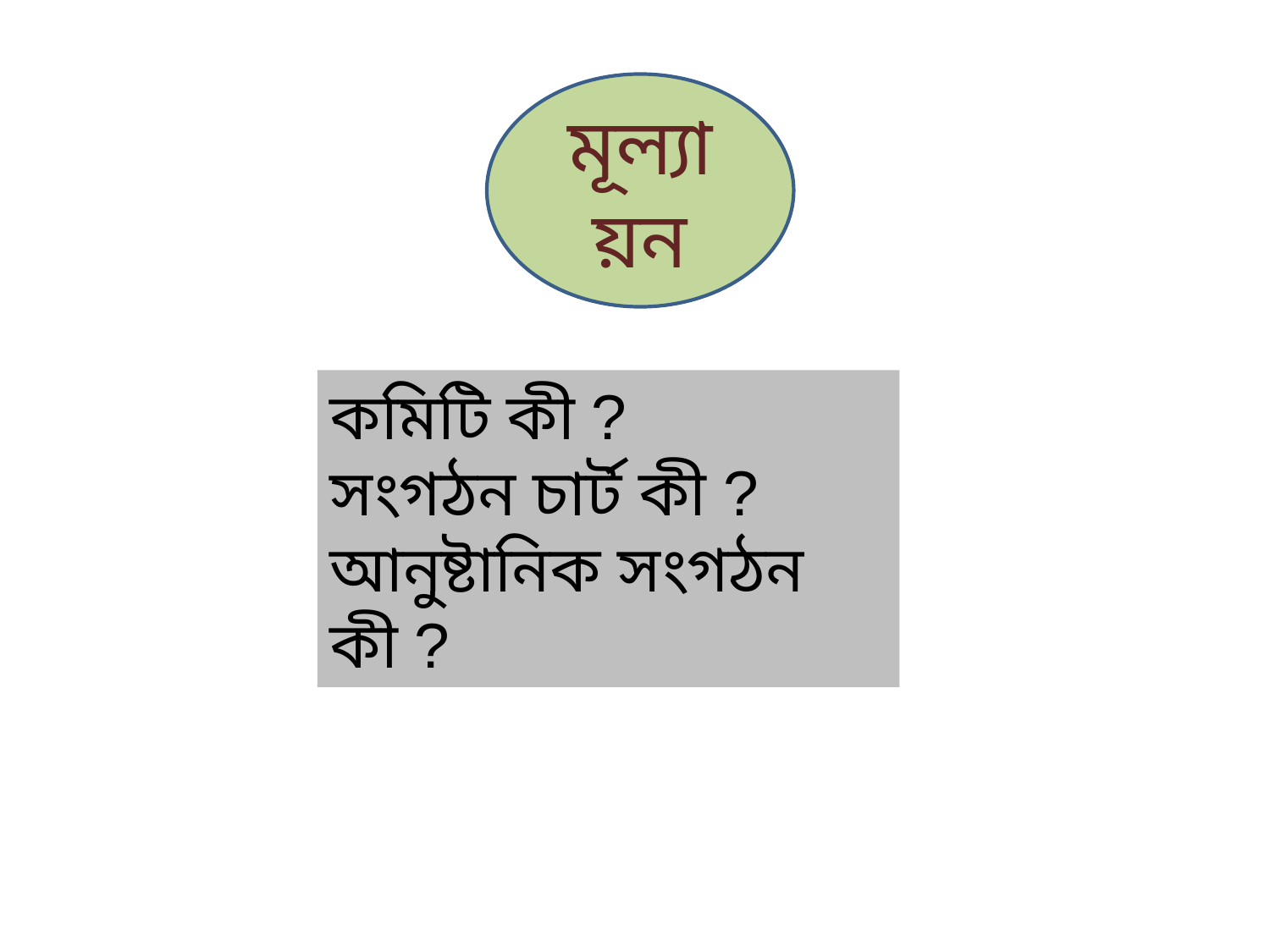

মূল্যায়ন
কমিটি কী ?
সংগঠন চার্ট কী ?
আনুষ্টানিক সংগঠন কী ?